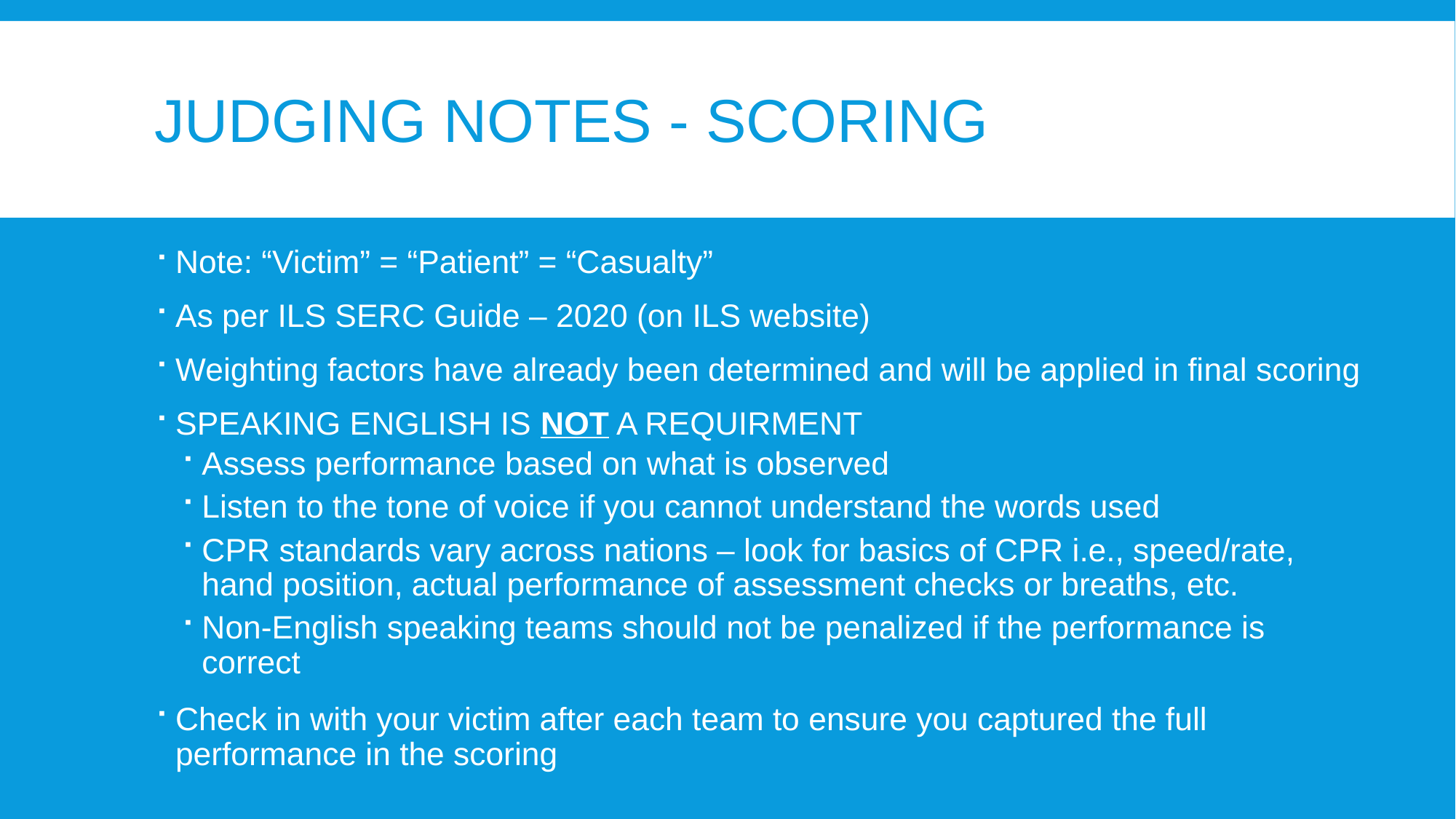

# Judging notes - scoring
Note: “Victim” = “Patient” = “Casualty”
As per ILS SERC Guide – 2020 (on ILS website)
Weighting factors have already been determined and will be applied in final scoring
SPEAKING ENGLISH IS NOT A REQUIRMENT
Assess performance based on what is observed
Listen to the tone of voice if you cannot understand the words used
CPR standards vary across nations – look for basics of CPR i.e., speed/rate, hand position, actual performance of assessment checks or breaths, etc.
Non-English speaking teams should not be penalized if the performance is correct
Check in with your victim after each team to ensure you captured the full performance in the scoring